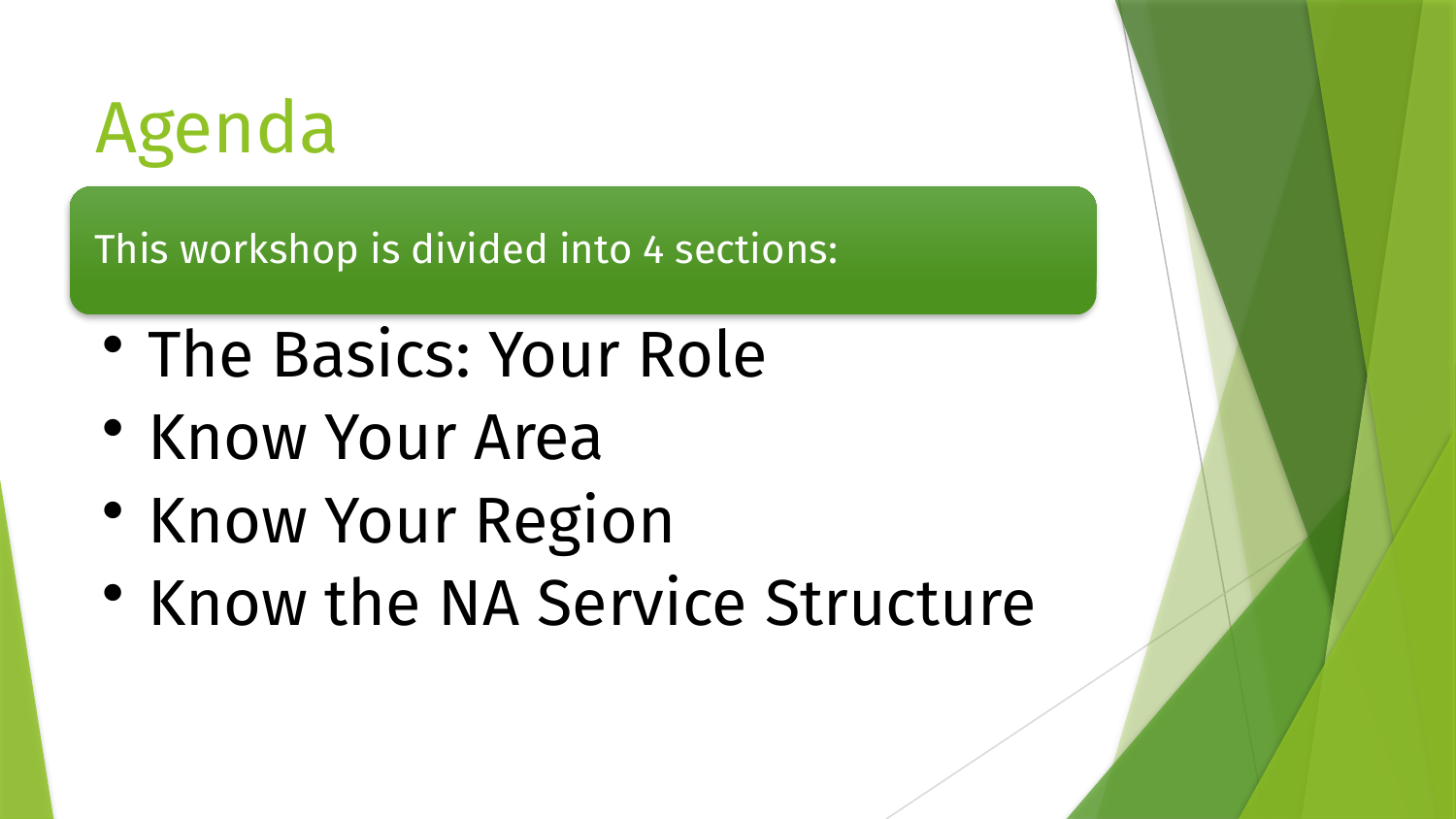

# Agenda
This workshop is divided into 4 sections:
The Basics: Your Role
Know Your Area
Know Your Region
Know the NA Service Structure